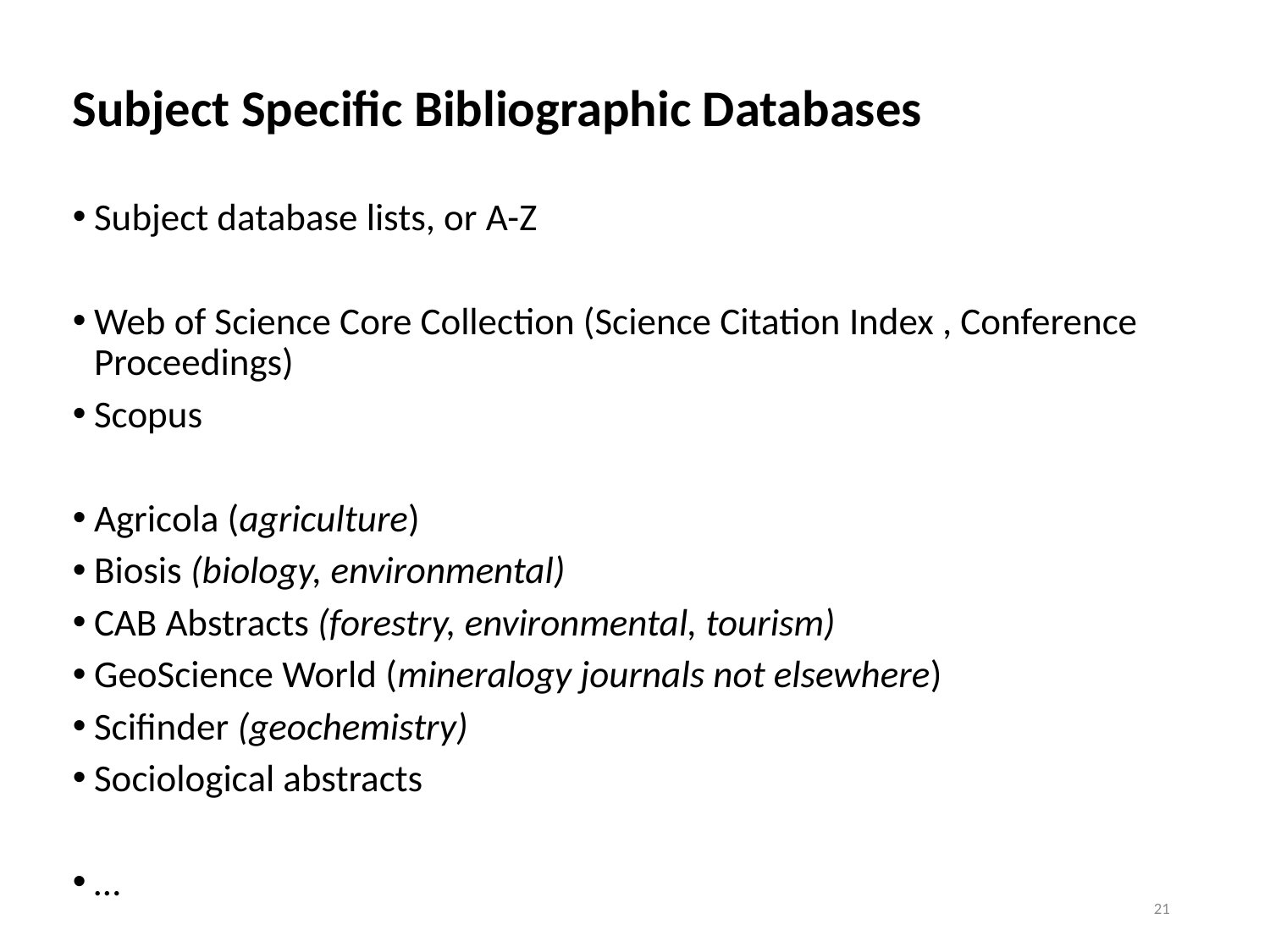

Subject Specific Bibliographic Databases

Subject database lists, or A-Z

Web of Science Core Collection (Science Citation Index , Conference Proceedings)
Scopus

Agricola (agriculture)
Biosis (biology, environmental)
CAB Abstracts (forestry, environmental, tourism)
GeoScience World (mineralogy journals not elsewhere)
Scifinder (geochemistry)
Sociological abstracts

…

21